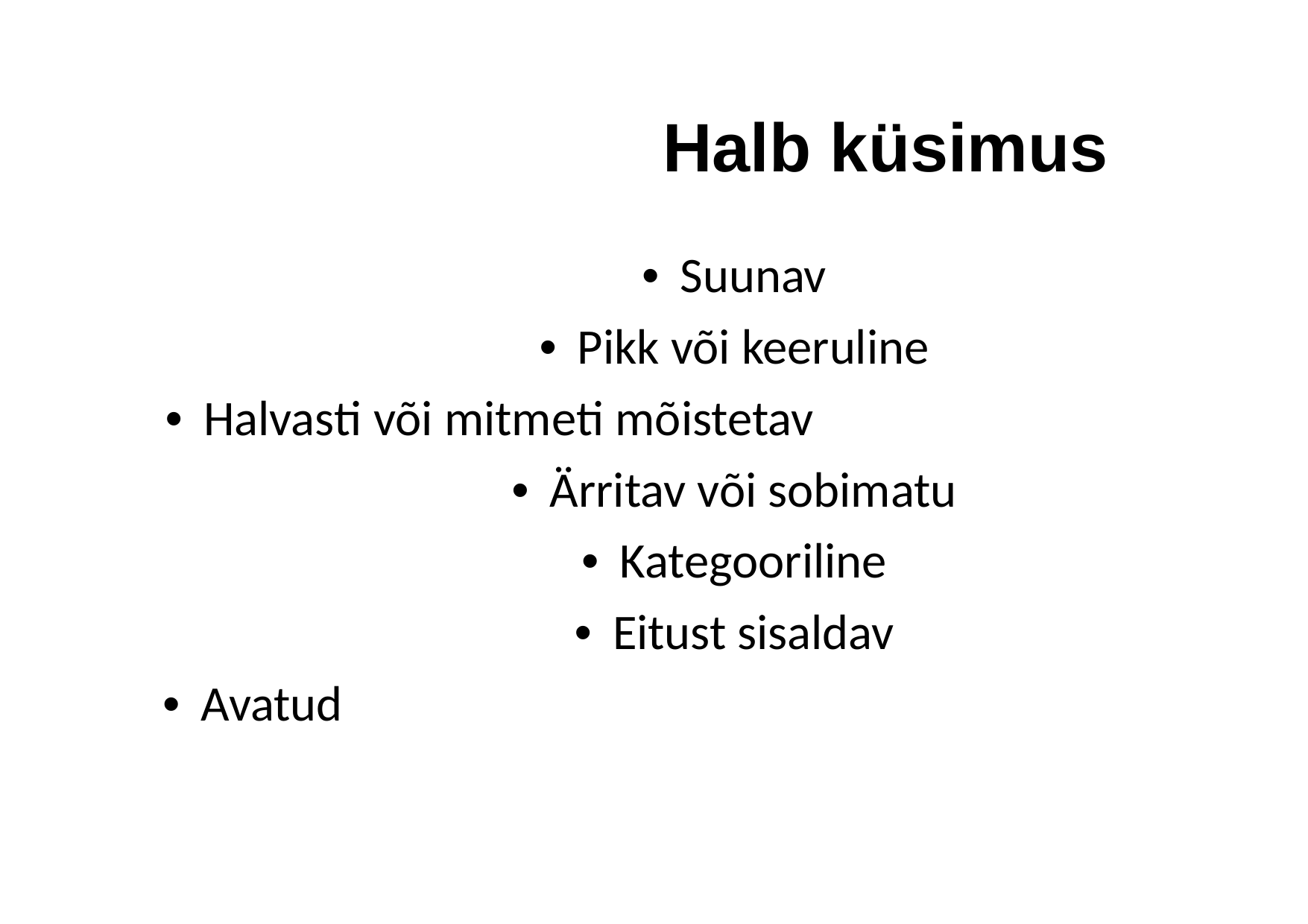

Halb küsimus

•  Suunav

•  Pikk või keeruline

•  Halvasti või mitmeti mõistetav

•  Ärritav või sobimatu

•  Kategooriline

•  Eitust sisaldav

•  Avatud